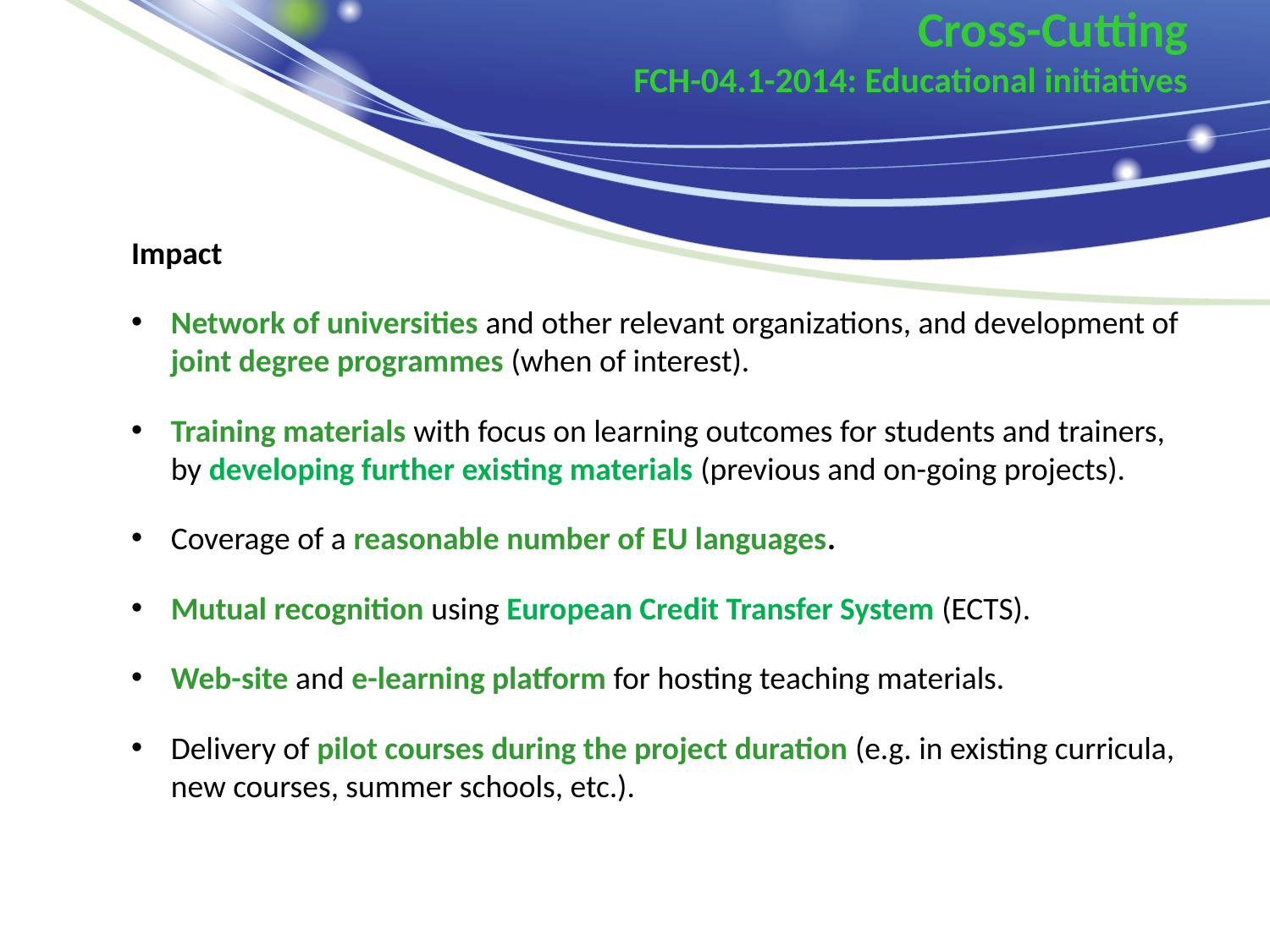

# Cross-Cutting FCH-04.1-2014: Educational initiatives
Impact
Network of universities and other relevant organizations, and development of joint degree programmes (when of interest).
Training materials with focus on learning outcomes for students and trainers, by developing further existing materials (previous and on-going projects).
Coverage of a reasonable number of EU languages.
Mutual recognition using European Credit Transfer System (ECTS).
Web-site and e-learning platform for hosting teaching materials.
Delivery of pilot courses during the project duration (e.g. in existing curricula, new courses, summer schools, etc.).